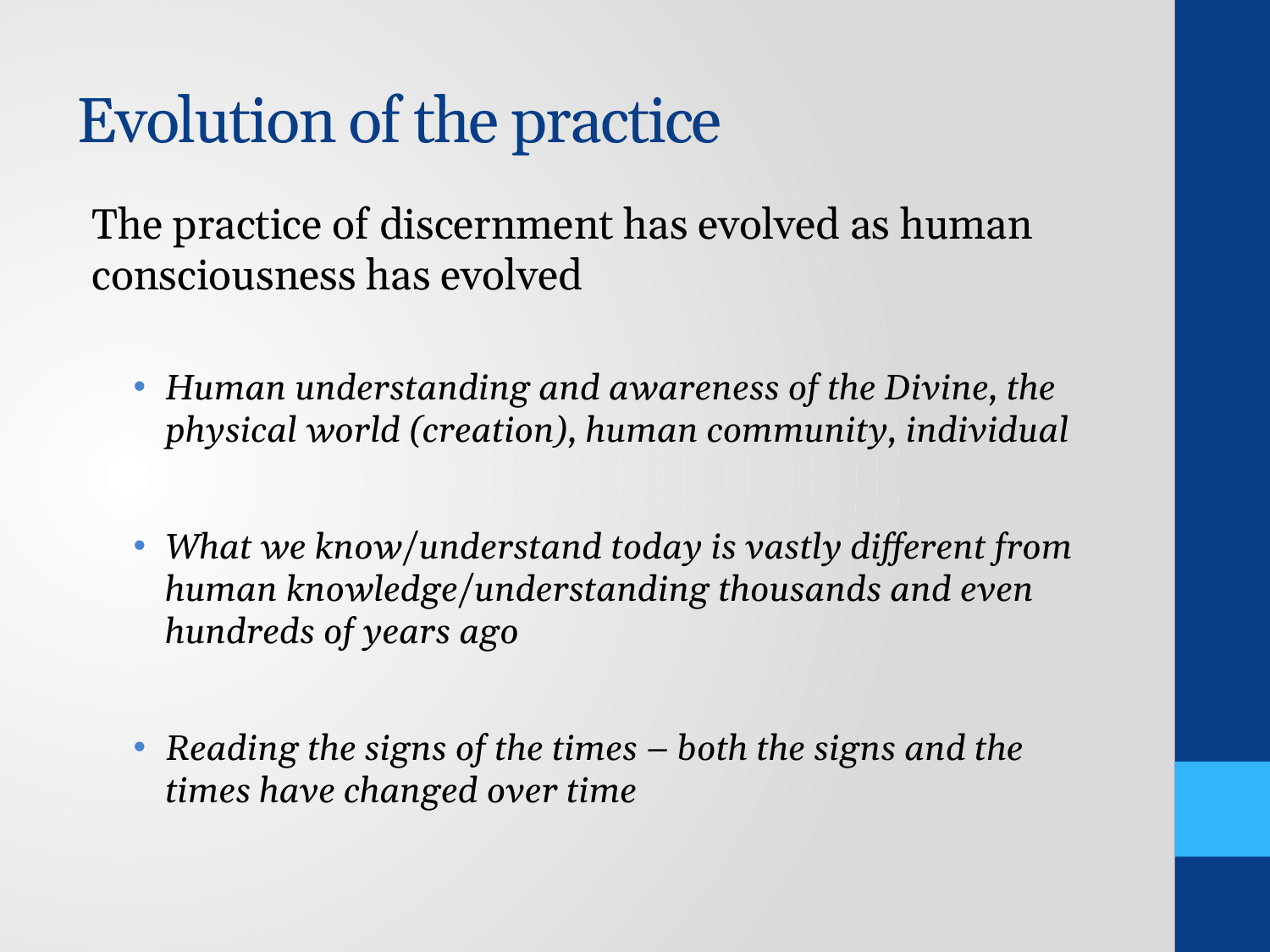

# Evolution of the practice
The practice of discernment has evolved as human consciousness has evolved

Human understanding and awareness of the Divine, the physical world (creation), human community, individual

What we know/understand today is vastly different from human knowledge/understanding thousands and even hundreds of years ago

Reading the signs of the times – both the signs and the times have changed over time